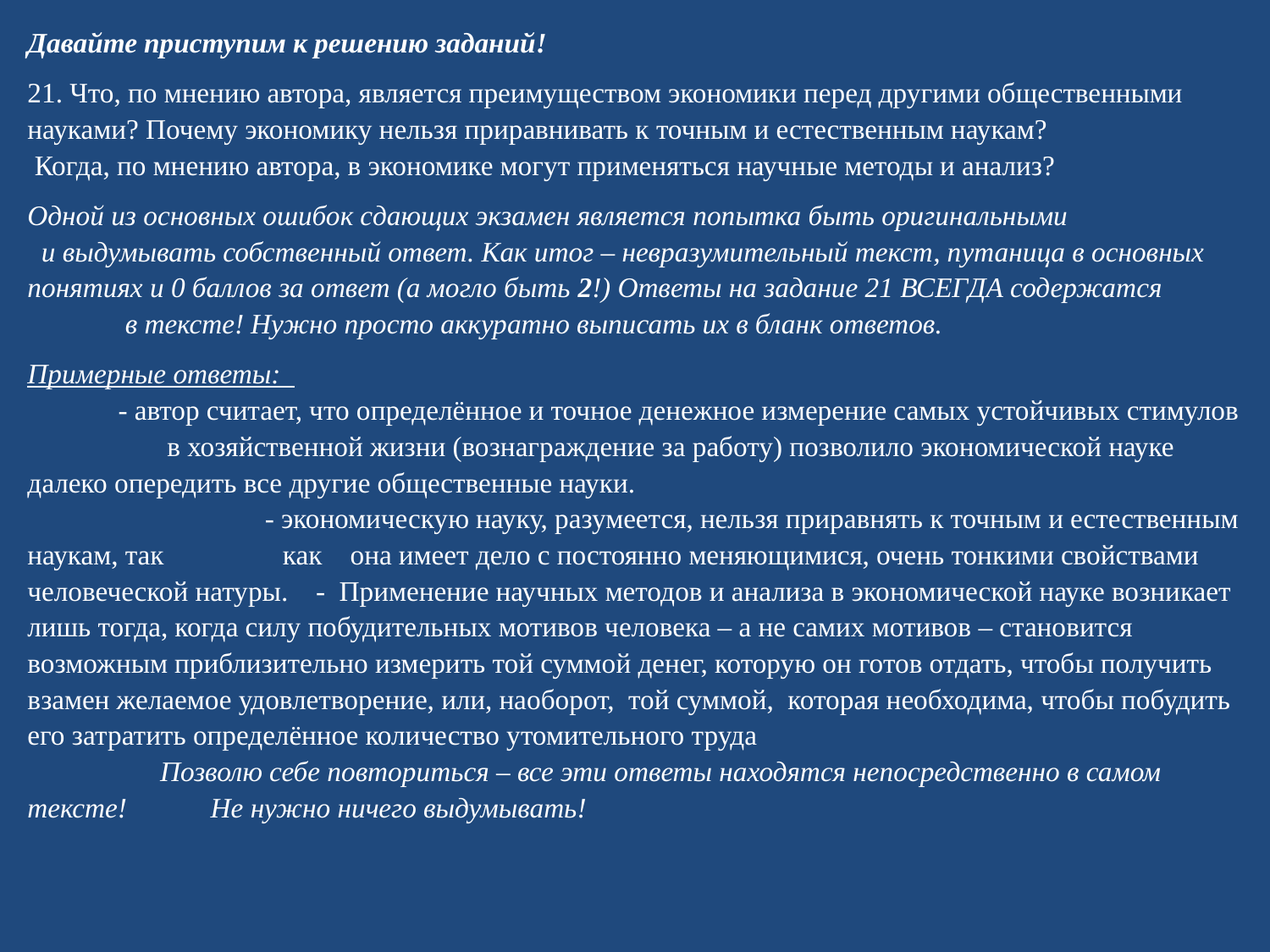

Давайте приступим к решению заданий!
21. Что, по мнению автора, является преимуществом экономики перед другими общественными науками? Почему экономику нельзя приравнивать к точным и естественным наукам?                             Когда, по мнению автора, в экономике могут применяться научные методы и анализ?
Одной из основных ошибок сдающих экзамен является попытка быть оригинальными                           и выдумывать собственный ответ. Как итог – невразумительный текст, путаница в основных понятиях и 0 баллов за ответ (а могло быть 2!) Ответы на задание 21 ВСЕГДА содержатся                          в тексте! Нужно просто аккуратно выписать их в бланк ответов.
Примерные ответы:                                                                                                                                                       - автор считает, что определённое и точное денежное измерение самых устойчивых стимулов                     в хозяйственной жизни (вознаграждение за работу) позволило экономической науке далеко опередить все другие общественные науки.                                                                                                                         - экономическую науку, разумеется, нельзя приравнять к точным и естественным наукам, так                 как    она имеет дело с постоянно меняющимися, очень тонкими свойствами человеческой натуры.    -  Применение научных методов и анализа в экономической науке возникает лишь тогда, когда силу побудительных мотивов человека – а не самих мотивов – становится возможным приблизительно измерить той суммой денег, которую он готов отдать, чтобы получить взамен желаемое удовлетворение, или, наоборот,  той суммой,  которая необходима, чтобы побудить его затратить определённое количество утомительного труда                                                                                         Позволю себе повториться – все эти ответы находятся непосредственно в самом тексте!            Не нужно ничего выдумывать!